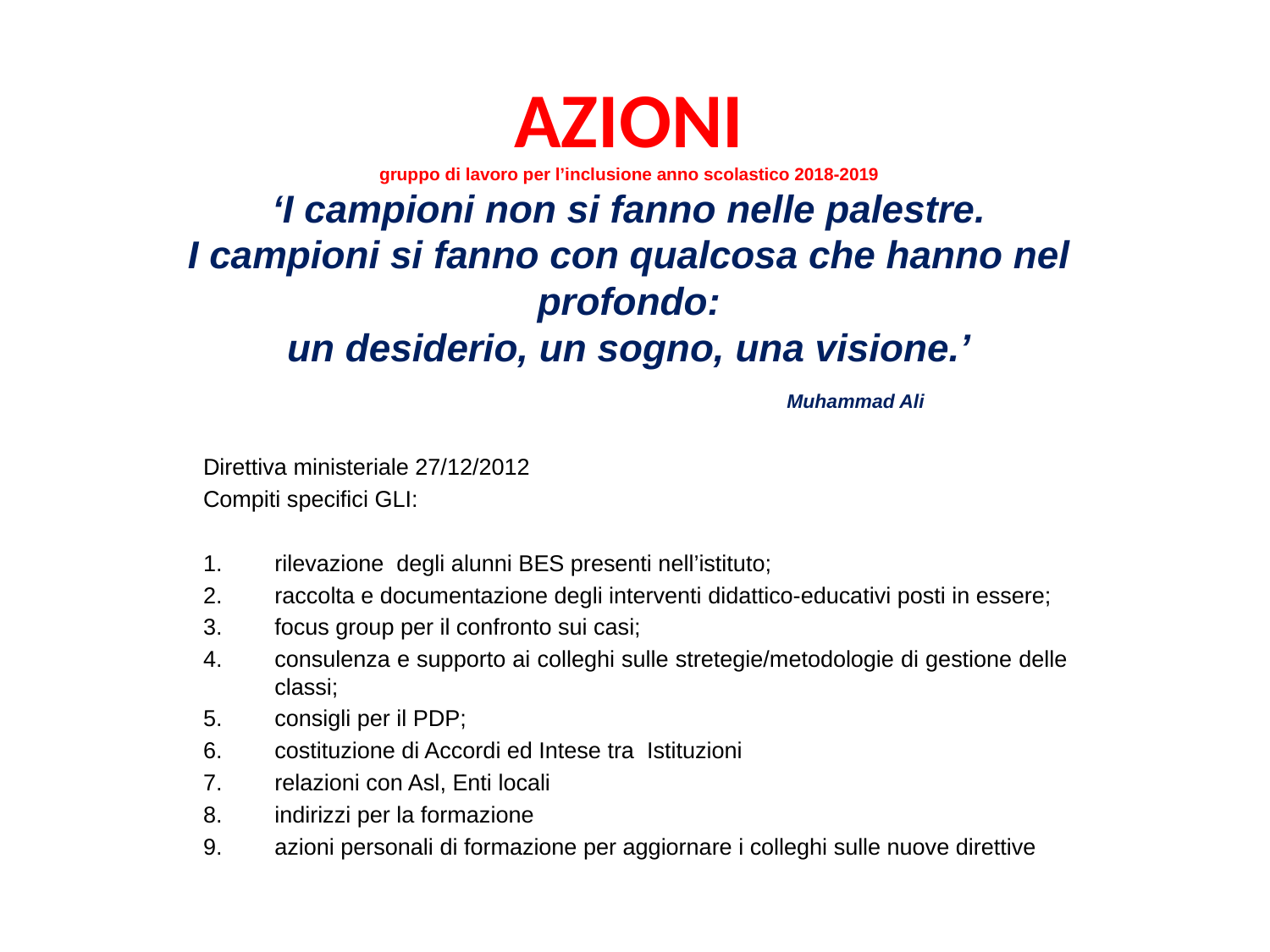

# AZIONI gruppo di lavoro per l’inclusione anno scolastico 2018-2019 ‘I campioni non si fanno nelle palestre. I campioni si fanno con qualcosa che hanno nel profondo: un desiderio, un sogno, una visione.’ Muhammad Ali
Direttiva ministeriale 27/12/2012
Compiti specifici GLI:

rilevazione  degli alunni BES presenti nell’istituto;
raccolta e documentazione degli interventi didattico-educativi posti in essere;
focus group per il confronto sui casi;
consulenza e supporto ai colleghi sulle stretegie/metodologie di gestione delle classi;
consigli per il PDP;
costituzione di Accordi ed Intese tra  Istituzioni
relazioni con Asl, Enti locali
indirizzi per la formazione
azioni personali di formazione per aggiornare i colleghi sulle nuove direttive